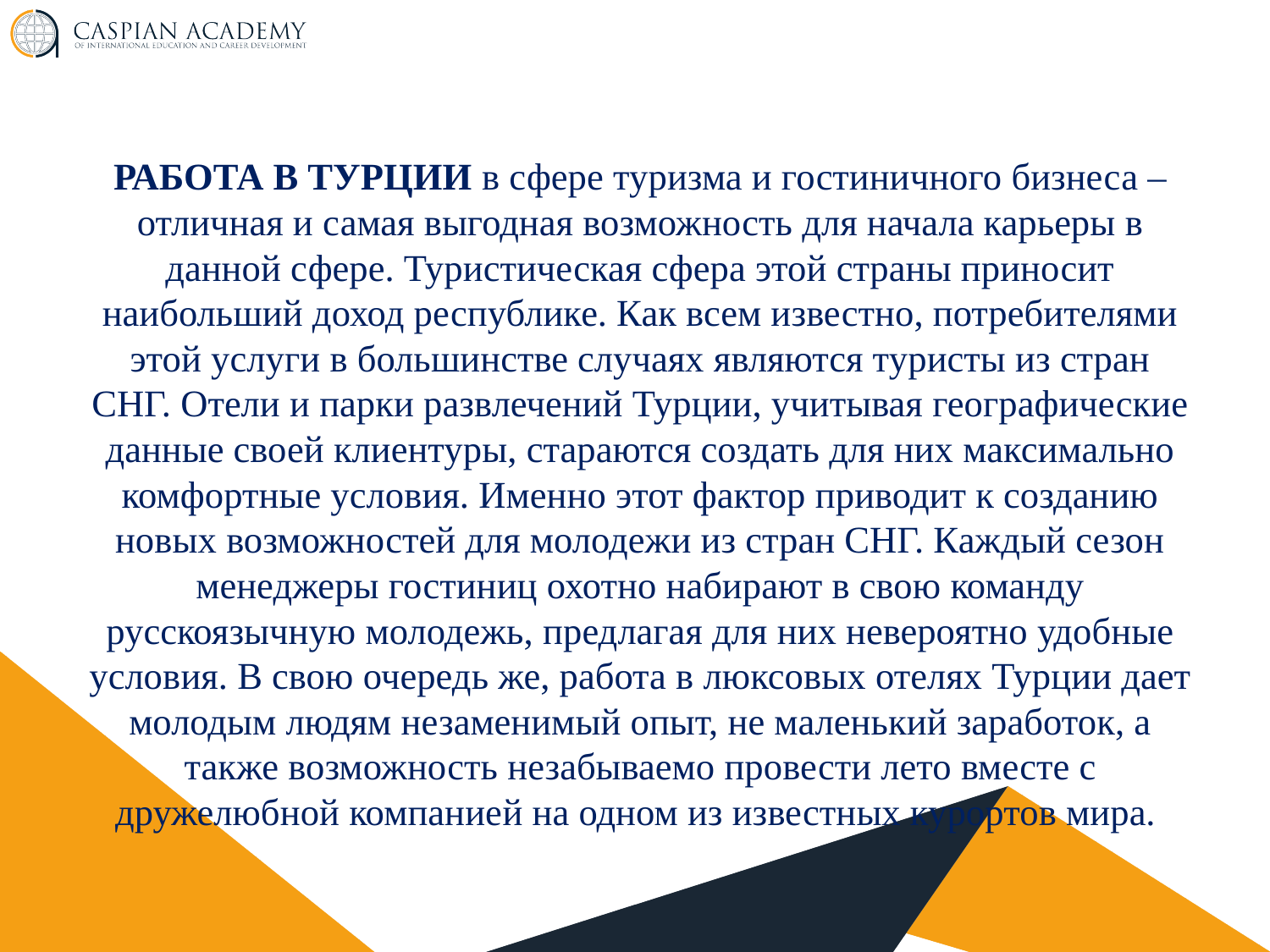

РАБОТА В ТУРЦИИ в сфере туризма и гостиничного бизнеса – отличная и самая выгодная возможность для начала карьеры в данной сфере. Туристическая сфера этой страны приносит наибольший доход республике. Как всем известно, потребителями этой услуги в большинстве случаях являются туристы из стран СНГ. Отели и парки развлечений Турции, учитывая географические данные своей клиентуры, стараются создать для них максимально комфортные условия. Именно этот фактор приводит к созданию новых возможностей для молодежи из стран СНГ. Каждый сезон менеджеры гостиниц охотно набирают в свою команду русскоязычную молодежь, предлагая для них невероятно удобные условия. В свою очередь же, работа в люксовых отелях Турции дает молодым людям незаменимый опыт, не маленький заработок, а также возможность незабываемо провести лето вместе с дружелюбной компанией на одном из известных курортов мира.